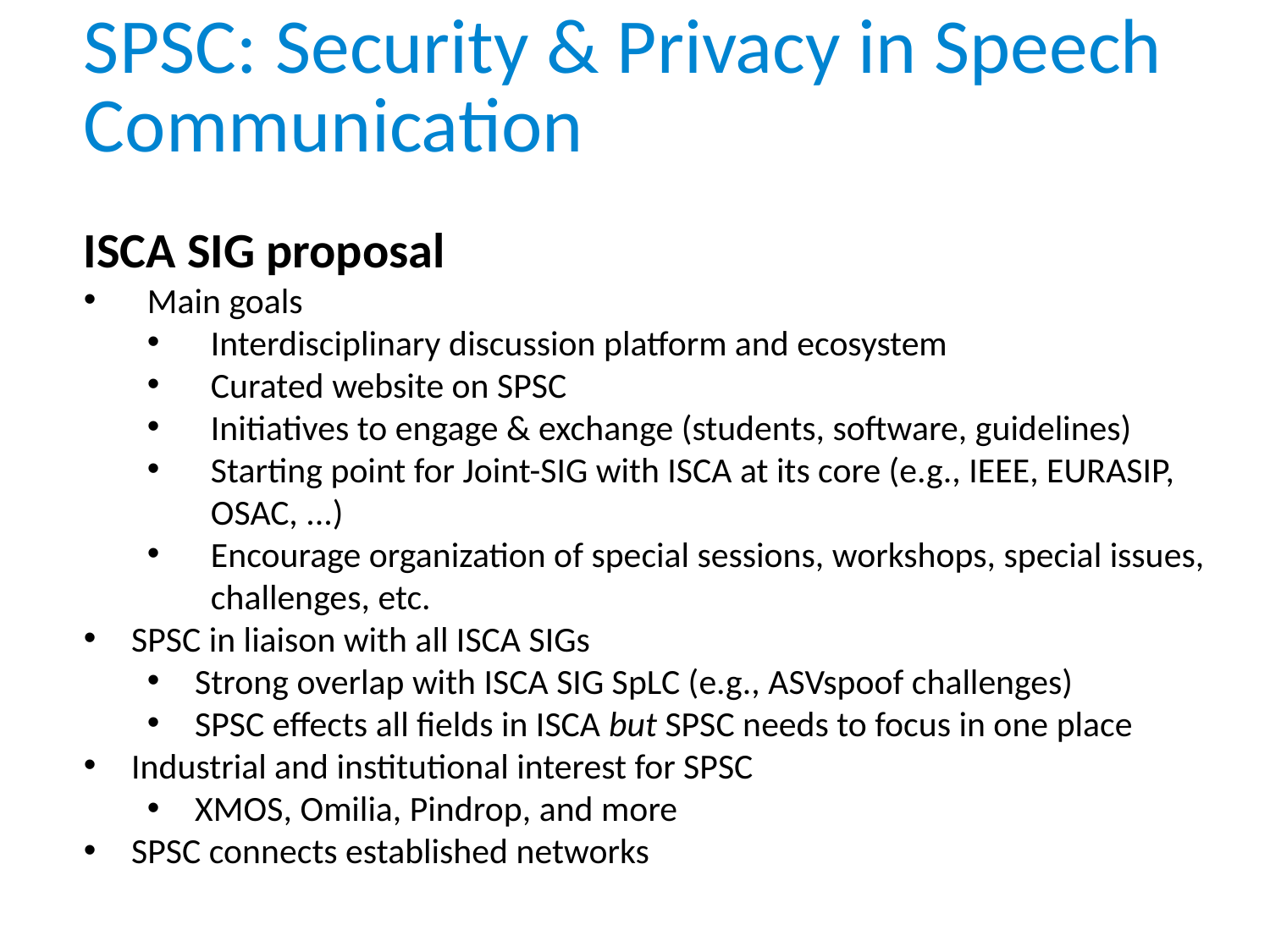

SPSC: Security & Privacy in Speech Communication
ISCA SIG proposal
Main goals
Interdisciplinary discussion platform and ecosystem
Curated website on SPSC
Initiatives to engage & exchange (students, software, guidelines)
Starting point for Joint-SIG with ISCA at its core (e.g., IEEE, EURASIP, OSAC, ...)
Encourage organization of special sessions, workshops, special issues, challenges, etc.
SPSC in liaison with all ISCA SIGs
Strong overlap with ISCA SIG SpLC (e.g., ASVspoof challenges)
SPSC effects all fields in ISCA but SPSC needs to focus in one place
Industrial and institutional interest for SPSC
XMOS, Omilia, Pindrop, and more
SPSC connects established networks